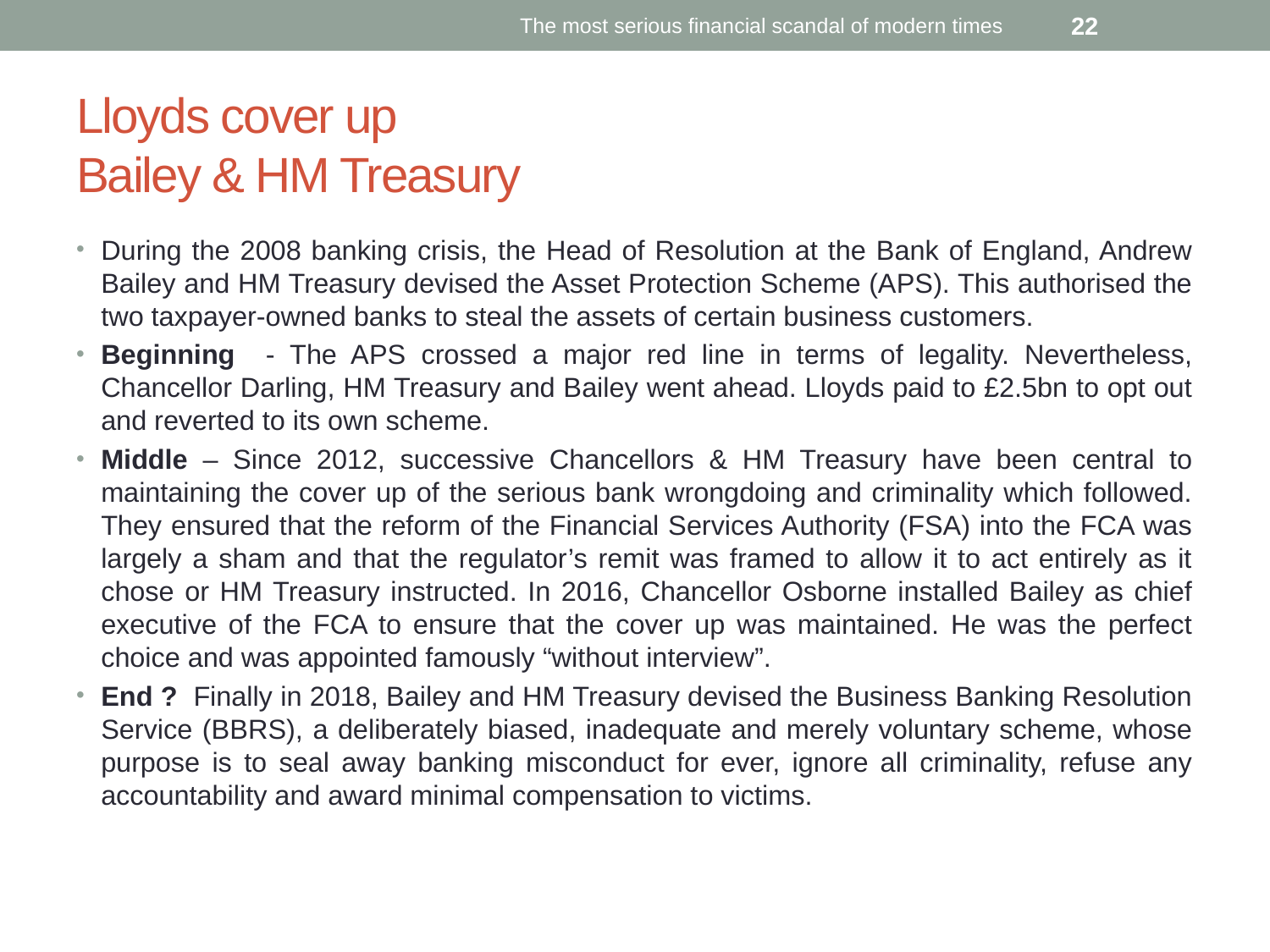

The most serious financial scandal of modern times
22
# Lloyds cover up Bailey & HM Treasury
During the 2008 banking crisis, the Head of Resolution at the Bank of England, Andrew Bailey and HM Treasury devised the Asset Protection Scheme (APS). This authorised the two taxpayer-owned banks to steal the assets of certain business customers.
Beginning  - The APS crossed a major red line in terms of legality. Nevertheless, Chancellor Darling, HM Treasury and Bailey went ahead. Lloyds paid to £2.5bn to opt out and reverted to its own scheme.
Middle – Since 2012, successive Chancellors & HM Treasury have been central to maintaining the cover up of the serious bank wrongdoing and criminality which followed. They ensured that the reform of the Financial Services Authority (FSA) into the FCA was largely a sham and that the regulator’s remit was framed to allow it to act entirely as it chose or HM Treasury instructed. In 2016, Chancellor Osborne installed Bailey as chief executive of the FCA to ensure that the cover up was maintained. He was the perfect choice and was appointed famously “without interview”.
End ?  Finally in 2018, Bailey and HM Treasury devised the Business Banking Resolution Service (BBRS), a deliberately biased, inadequate and merely voluntary scheme, whose purpose is to seal away banking misconduct for ever, ignore all criminality, refuse any accountability and award minimal compensation to victims.